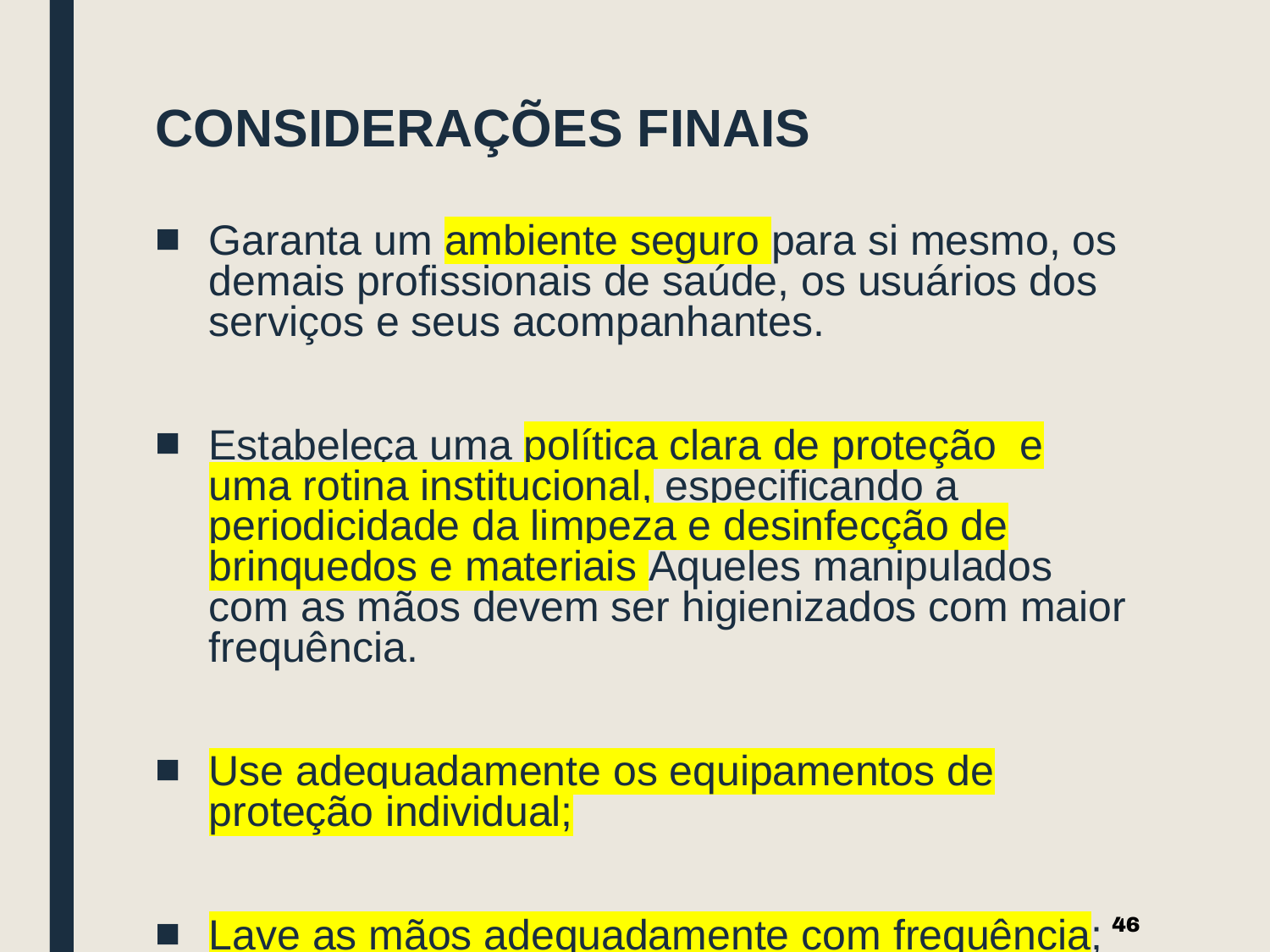

# CONSIDERAÇÕES FINAIS
Garanta um ambiente seguro para si mesmo, os demais profissionais de saúde, os usuários dos serviços e seus acompanhantes.

Estabeleça uma política clara de proteção  e uma rotina institucional, especificando a periodicidade da limpeza e desinfecção de brinquedos e materiais Aqueles manipulados com as mãos devem ser higienizados com maior frequência.

Use adequadamente os equipamentos de proteção individual;

Lave as mãos adequadamente com frequência;

46